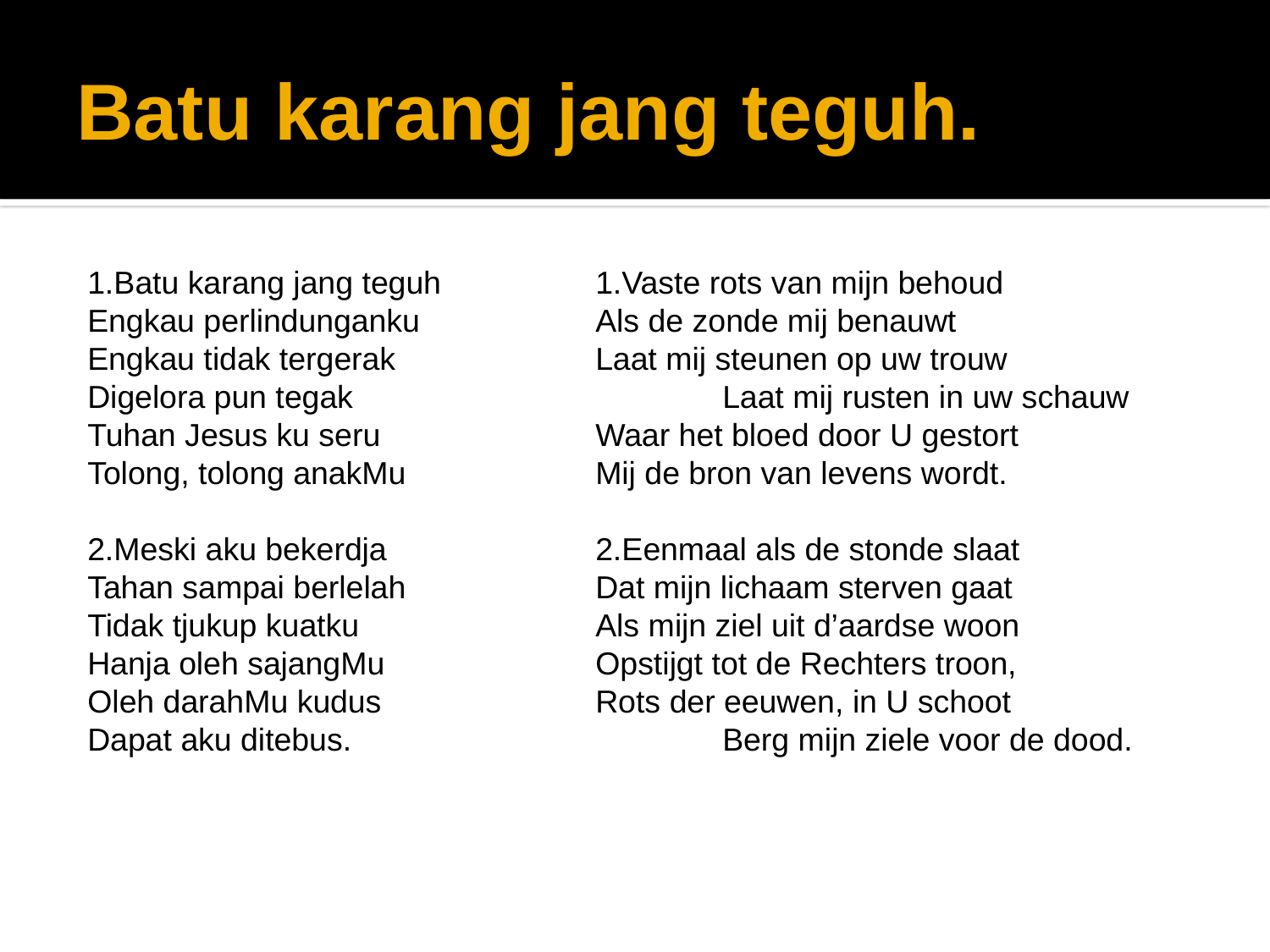

# Batu karang jang teguh.
1.Batu karang jang teguh		1.Vaste rots van mijn behoud
Engkau perlindunganku		Als de zonde mij benauwt
Engkau tidak tergerak		Laat mij steunen op uw trouw
Digelora pun tegak			Laat mij rusten in uw schauw
Tuhan Jesus ku seru		Waar het bloed door U gestort
Tolong, tolong anakMu		Mij de bron van levens wordt.

2.Meski aku bekerdja		2.Eenmaal als de stonde slaat
Tahan sampai berlelah		Dat mijn lichaam sterven gaat
Tidak tjukup kuatku		Als mijn ziel uit d’aardse woon
Hanja oleh sajangMu		Opstijgt tot de Rechters troon,
Oleh darahMu kudus		Rots der eeuwen, in U schoot
Dapat aku ditebus.			Berg mijn ziele voor de dood.